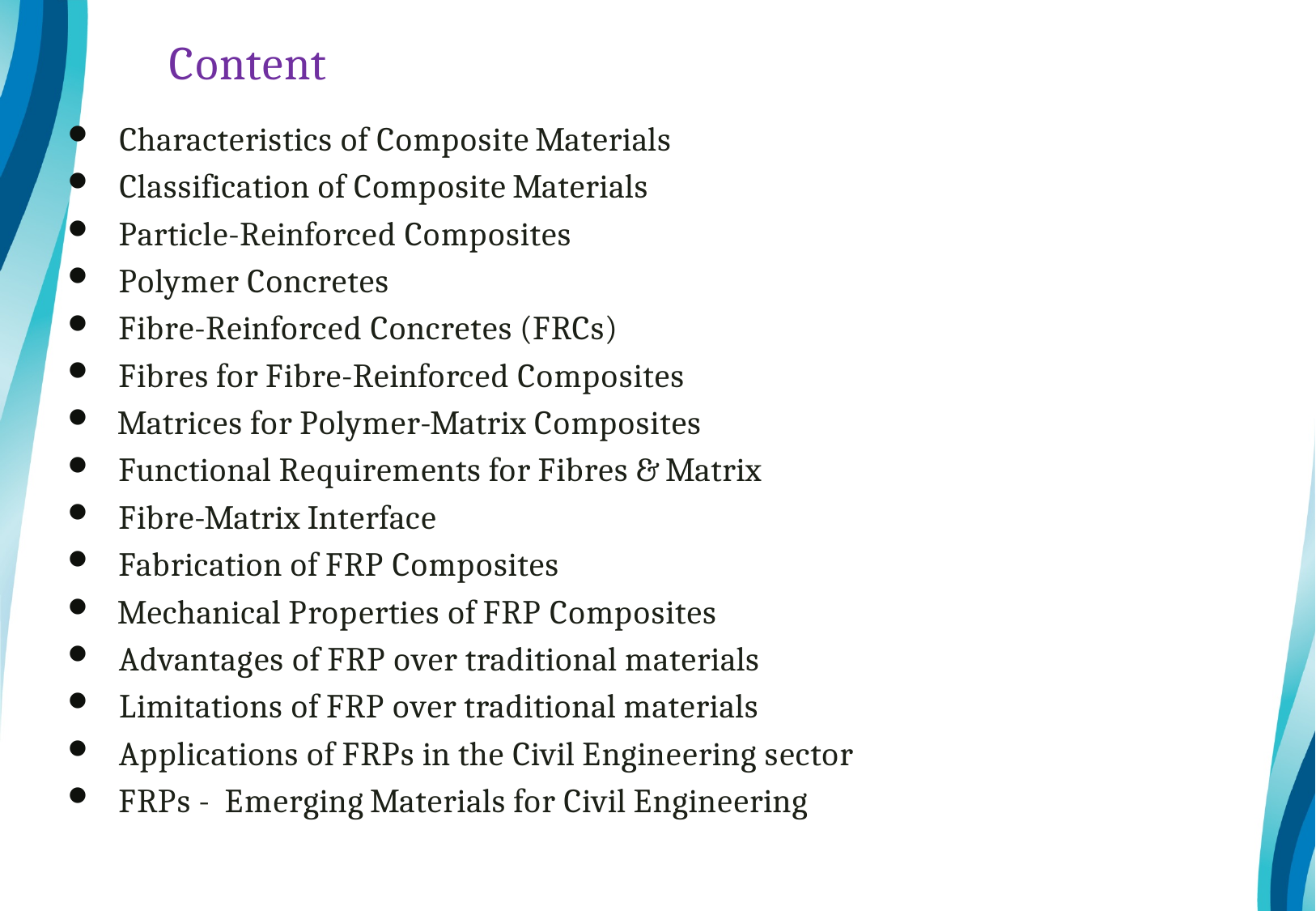

# Content
Characteristics of Composite Materials
Classification of Composite Materials
Particle-Reinforced Composites
Polymer Concretes
Fibre-Reinforced Concretes (FRCs)
Fibres for Fibre-Reinforced Composites
Matrices for Polymer-Matrix Composites
Functional Requirements for Fibres & Matrix
Fibre-Matrix Interface
Fabrication of FRP Composites
Mechanical Properties of FRP Composites
Advantages of FRP over traditional materials
Limitations of FRP over traditional materials
Applications of FRPs in the Civil Engineering sector
FRPs -  Emerging Materials for Civil Engineering